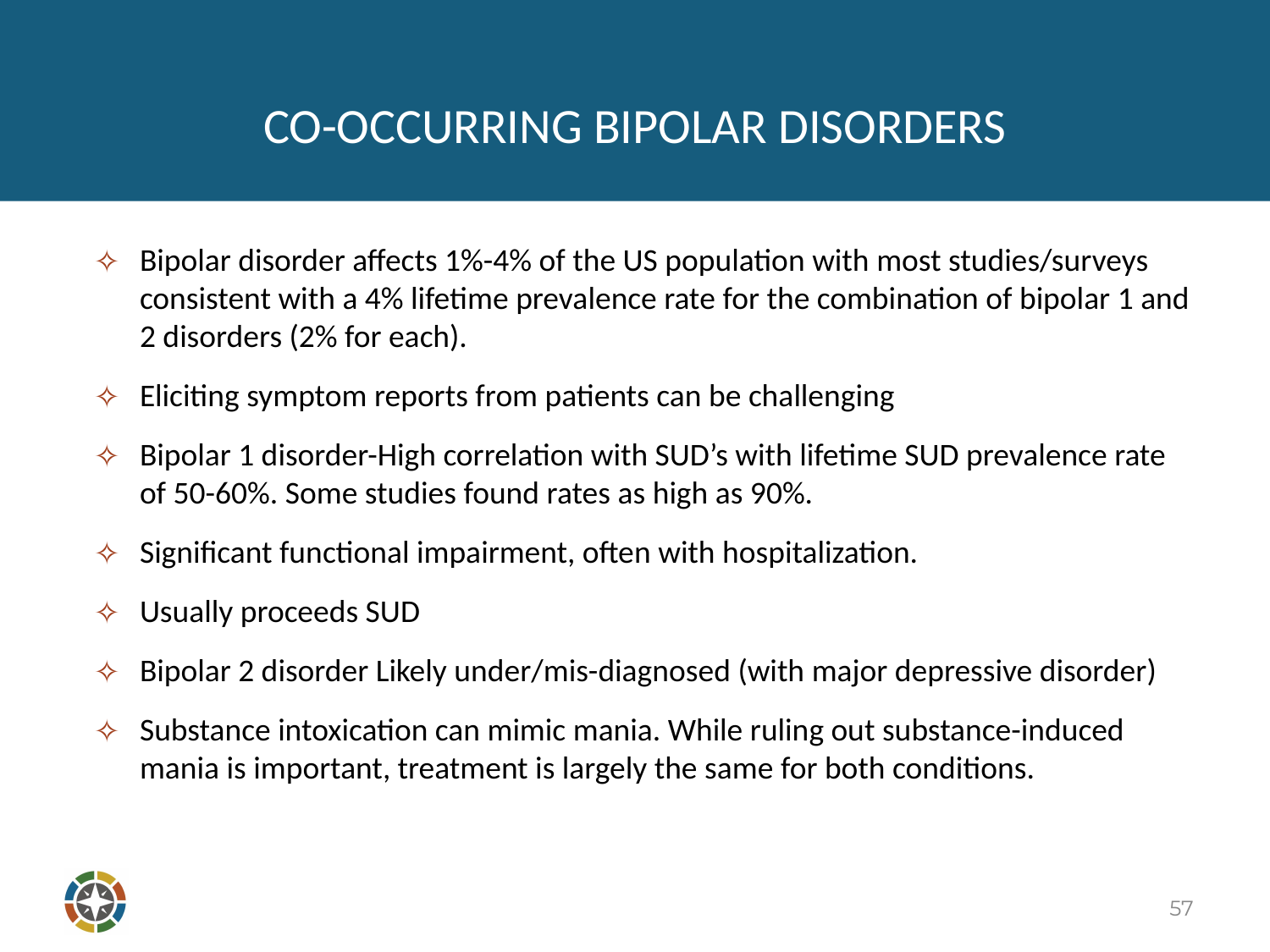

# CO-OCCURRING BIPOLAR DISORDERS
Bipolar disorder affects 1%-4% of the US population with most studies/surveys consistent with a 4% lifetime prevalence rate for the combination of bipolar 1 and 2 disorders (2% for each).
Eliciting symptom reports from patients can be challenging
Bipolar 1 disorder-High correlation with SUD’s with lifetime SUD prevalence rate of 50-60%. Some studies found rates as high as 90%.
Significant functional impairment, often with hospitalization.
Usually proceeds SUD
Bipolar 2 disorder Likely under/mis-diagnosed (with major depressive disorder)
Substance intoxication can mimic mania. While ruling out substance-induced mania is important, treatment is largely the same for both conditions.

57